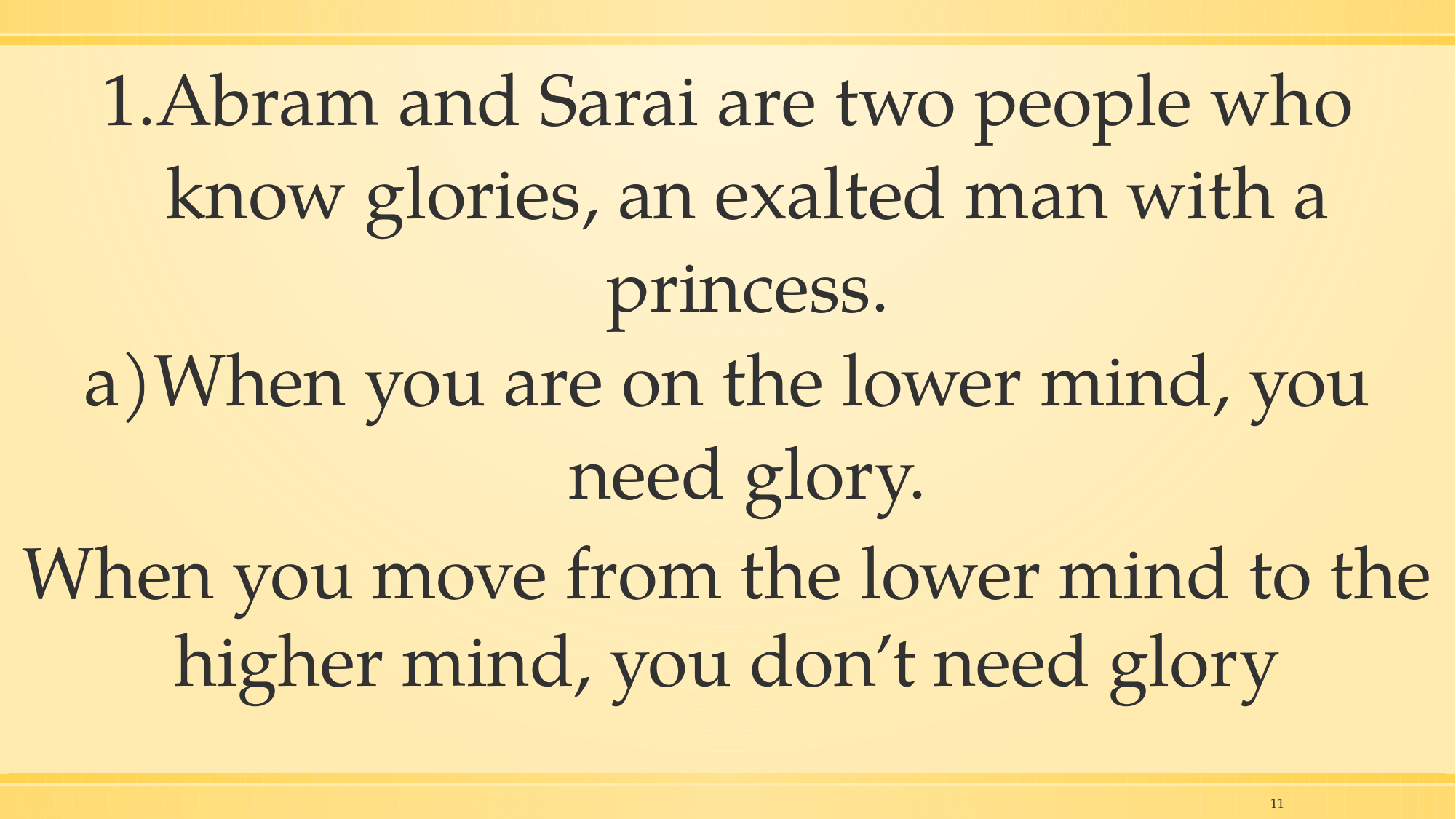

Abram and Sarai are two people who know glories, an exalted man with a princess.
When you are on the lower mind, you need glory.
When you move from the lower mind to the higher mind, you don’t need glory
11